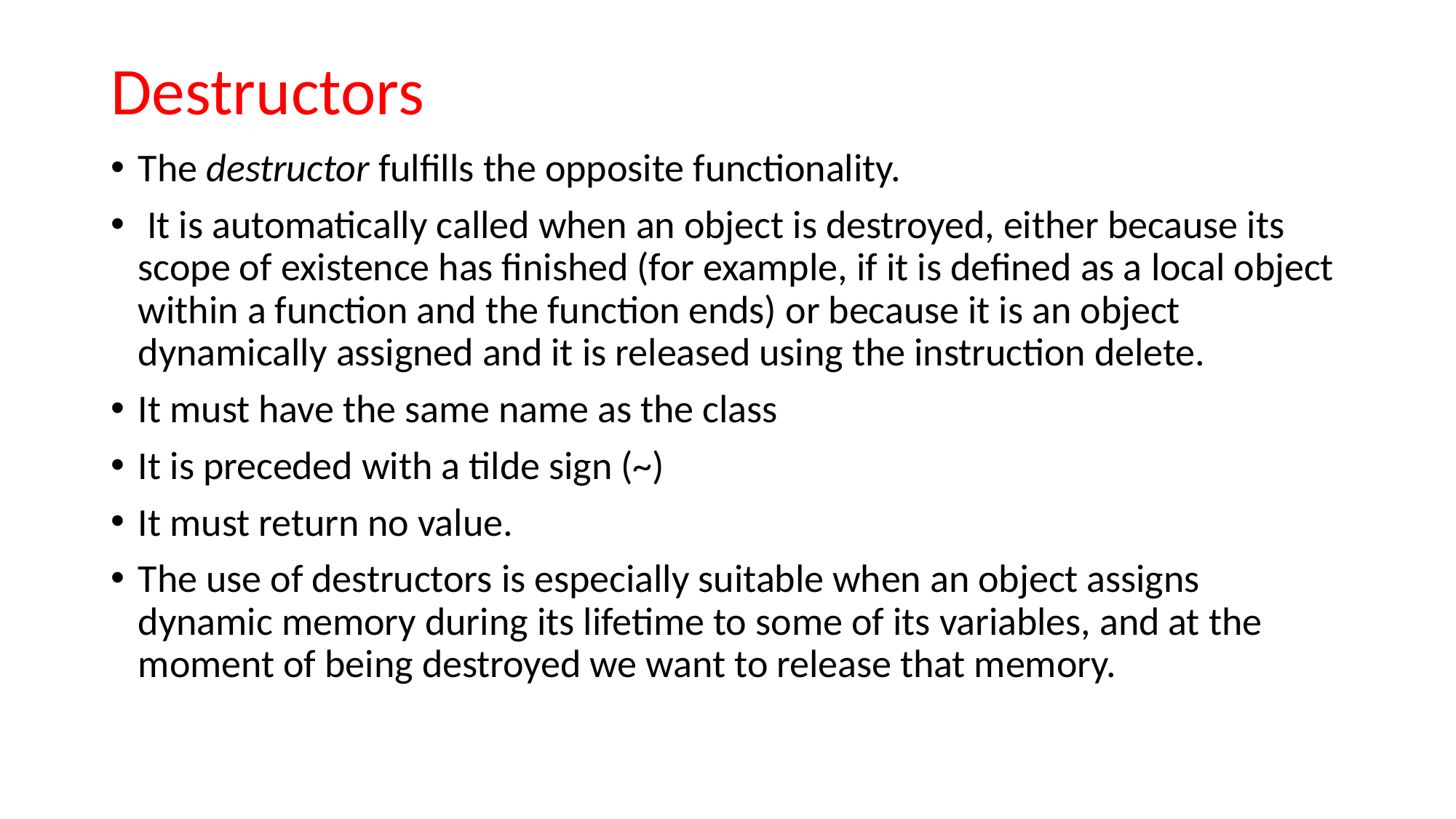

# Destructors
The destructor fulfills the opposite functionality.
 It is automatically called when an object is destroyed, either because its scope of existence has finished (for example, if it is defined as a local object within a function and the function ends) or because it is an object dynamically assigned and it is released using the instruction delete.
It must have the same name as the class
It is preceded with a tilde sign (~)
It must return no value.
The use of destructors is especially suitable when an object assigns dynamic memory during its lifetime to some of its variables, and at the moment of being destroyed we want to release that memory.